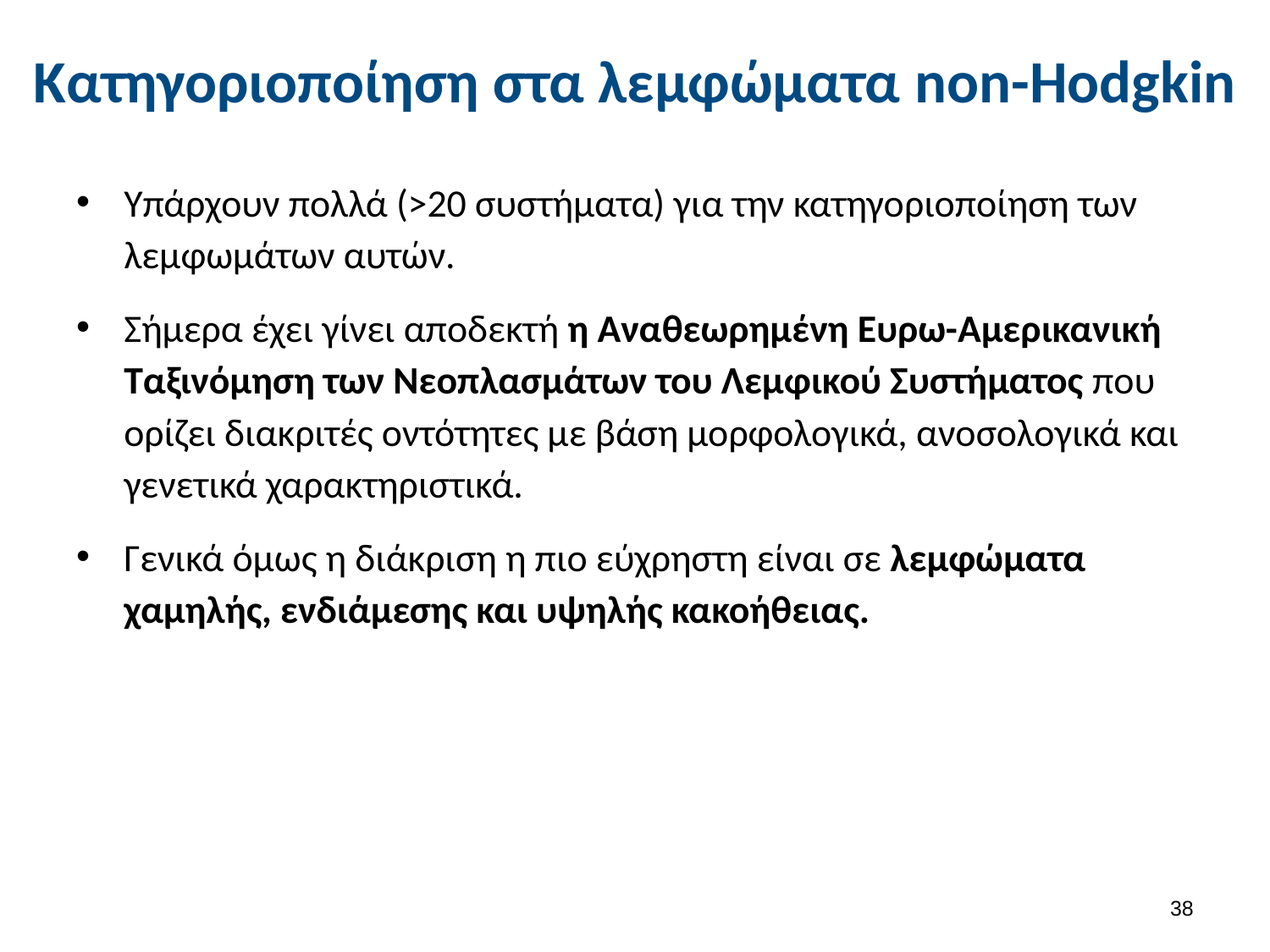

# Κατηγοριοποίηση στα λεμφώματα non-Hodgkin
Υπάρχουν πολλά (>20 συστήματα) για την κατηγοριοποίηση των λεμφωμάτων αυτών.
Σήμερα έχει γίνει αποδεκτή η Αναθεωρημένη Ευρω-Αμερικανική Ταξινόμηση των Νεοπλασμάτων του Λεμφικού Συστήματος που ορίζει διακριτές οντότητες με βάση μορφολογικά, ανοσολογικά και γενετικά χαρακτηριστικά.
Γενικά όμως η διάκριση η πιο εύχρηστη είναι σε λεμφώματα χαμηλής, ενδιάμεσης και υψηλής κακοήθειας.
38